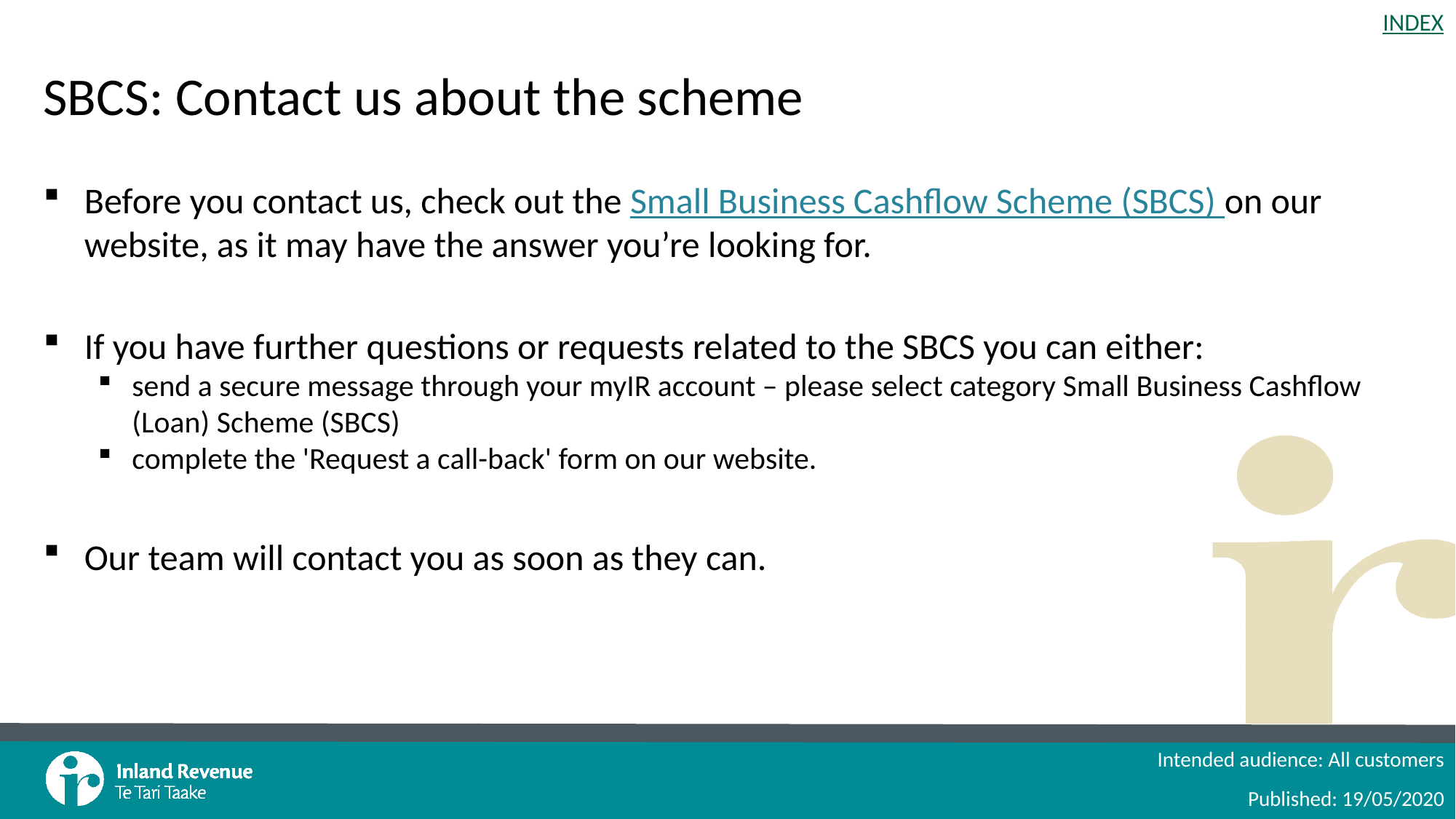

# SBCS: Contact us about the scheme
Before you contact us, check out the Small Business Cashflow Scheme (SBCS) on our website, as it may have the answer you’re looking for.

If you have further questions or requests related to the SBCS you can either:
send a secure message through your myIR account – please select category Small Business Cashflow (Loan) Scheme (SBCS)
complete the 'Request a call-back' form on our website.

Our team will contact you as soon as they can.
Intended audience: All customers
Published: 19/05/2020